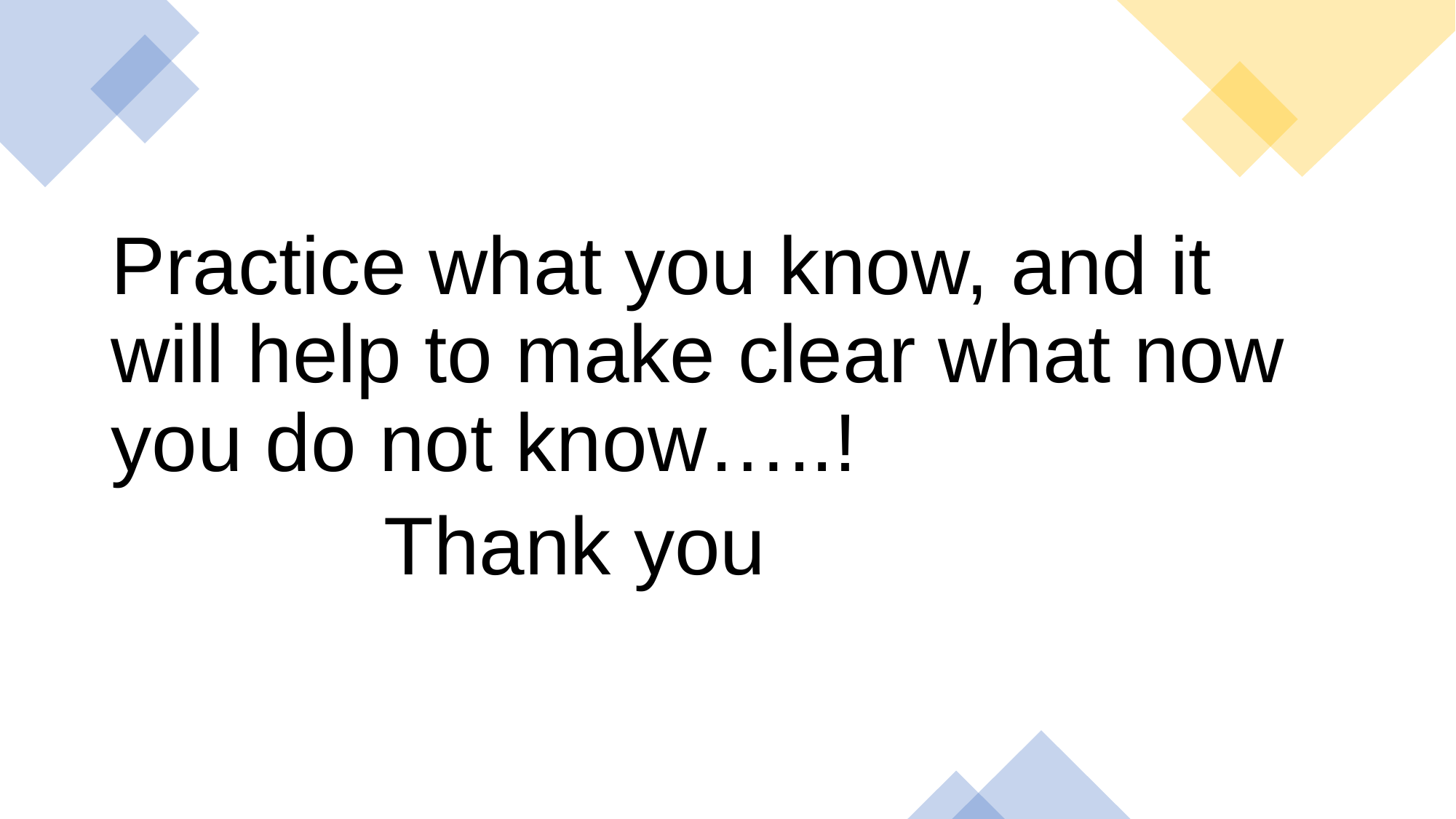

Practice what you know, and it will help to make clear what now you do not know…..!
            Thank you